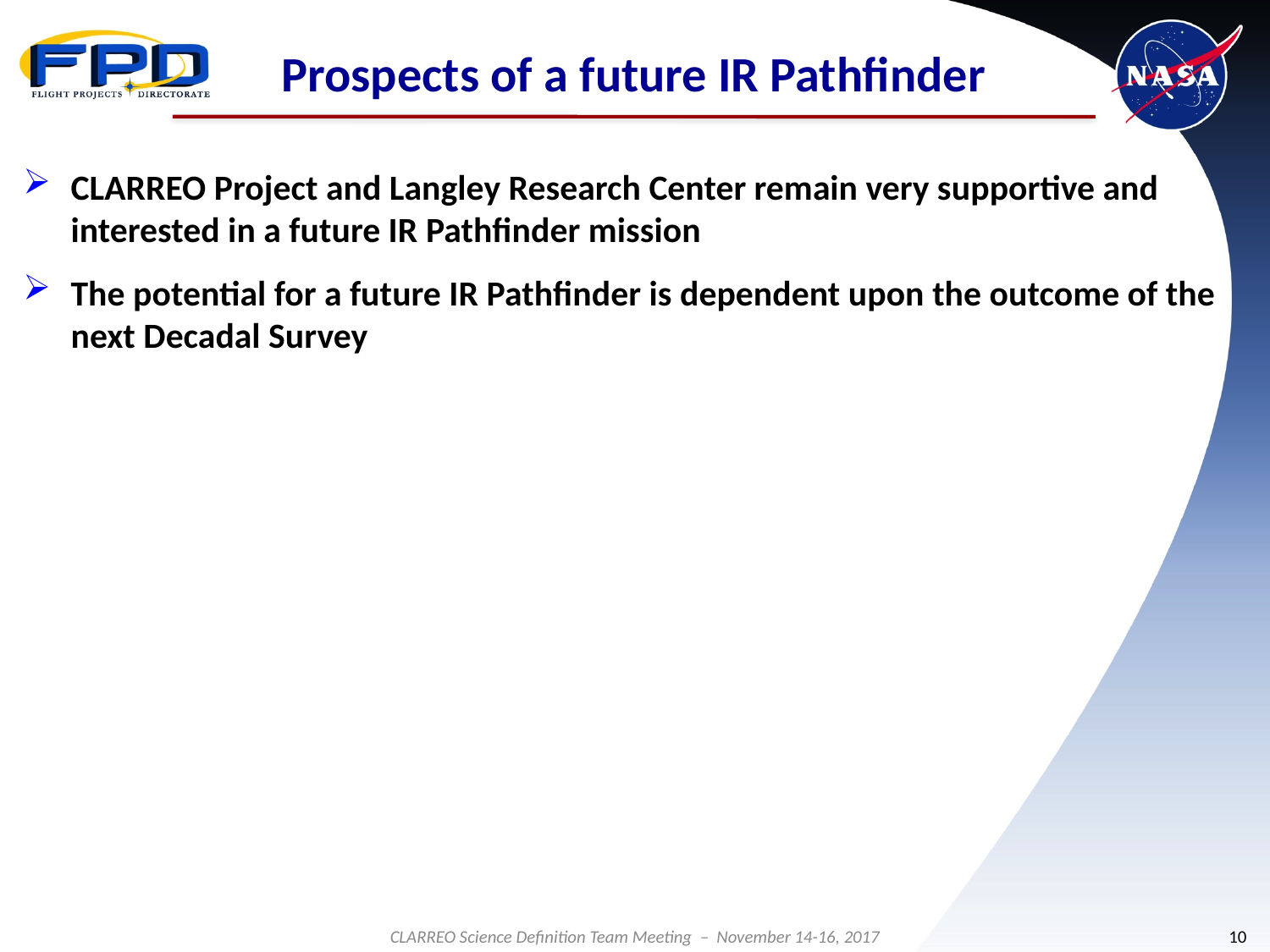

# Prospects of a future IR Pathfinder
CLARREO Project and Langley Research Center remain very supportive and interested in a future IR Pathfinder mission
The potential for a future IR Pathfinder is dependent upon the outcome of the next Decadal Survey